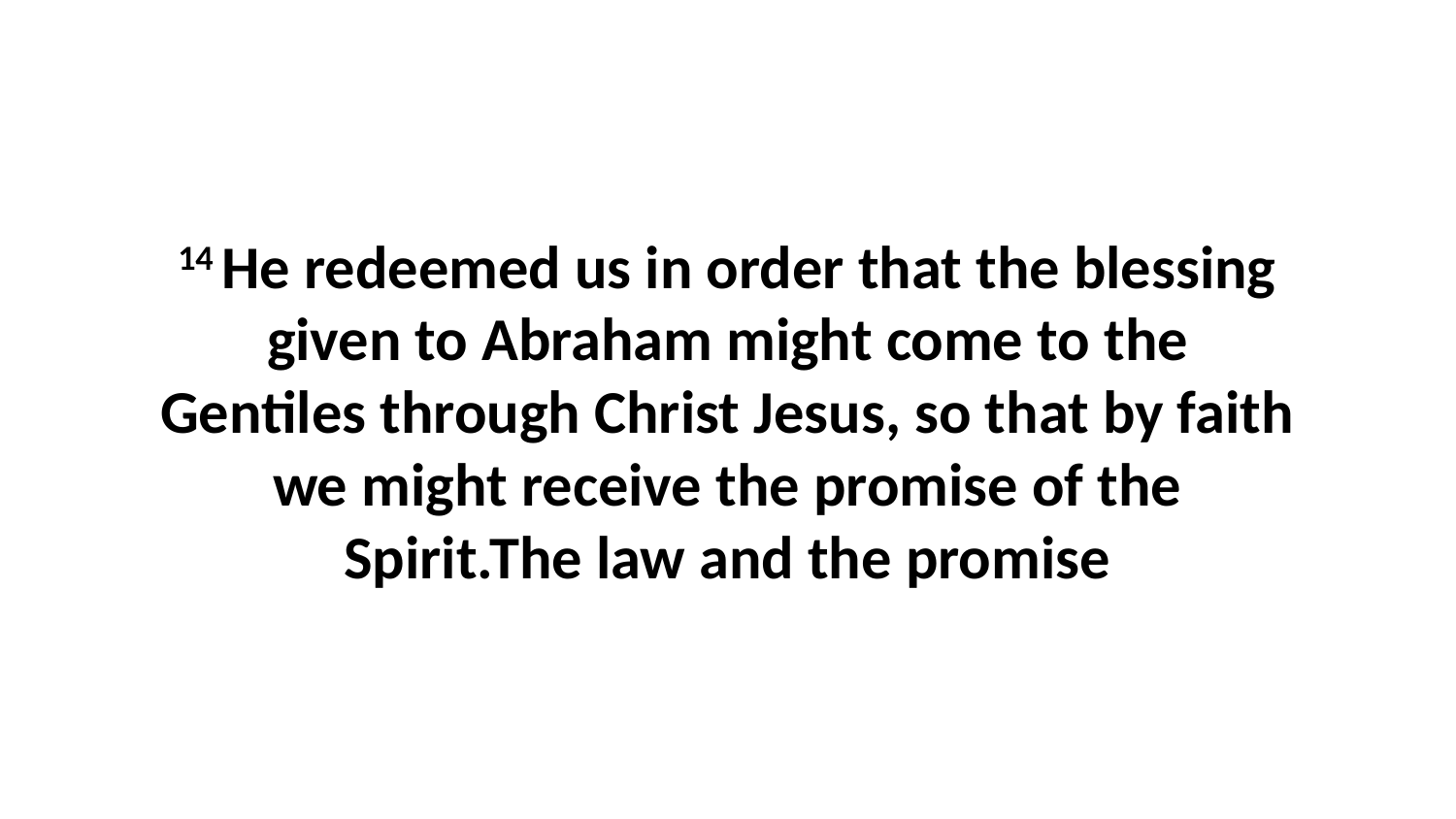

14 He redeemed us in order that the blessing given to Abraham might come to the Gentiles through Christ Jesus, so that by faith we might receive the promise of the Spirit.The law and the promise